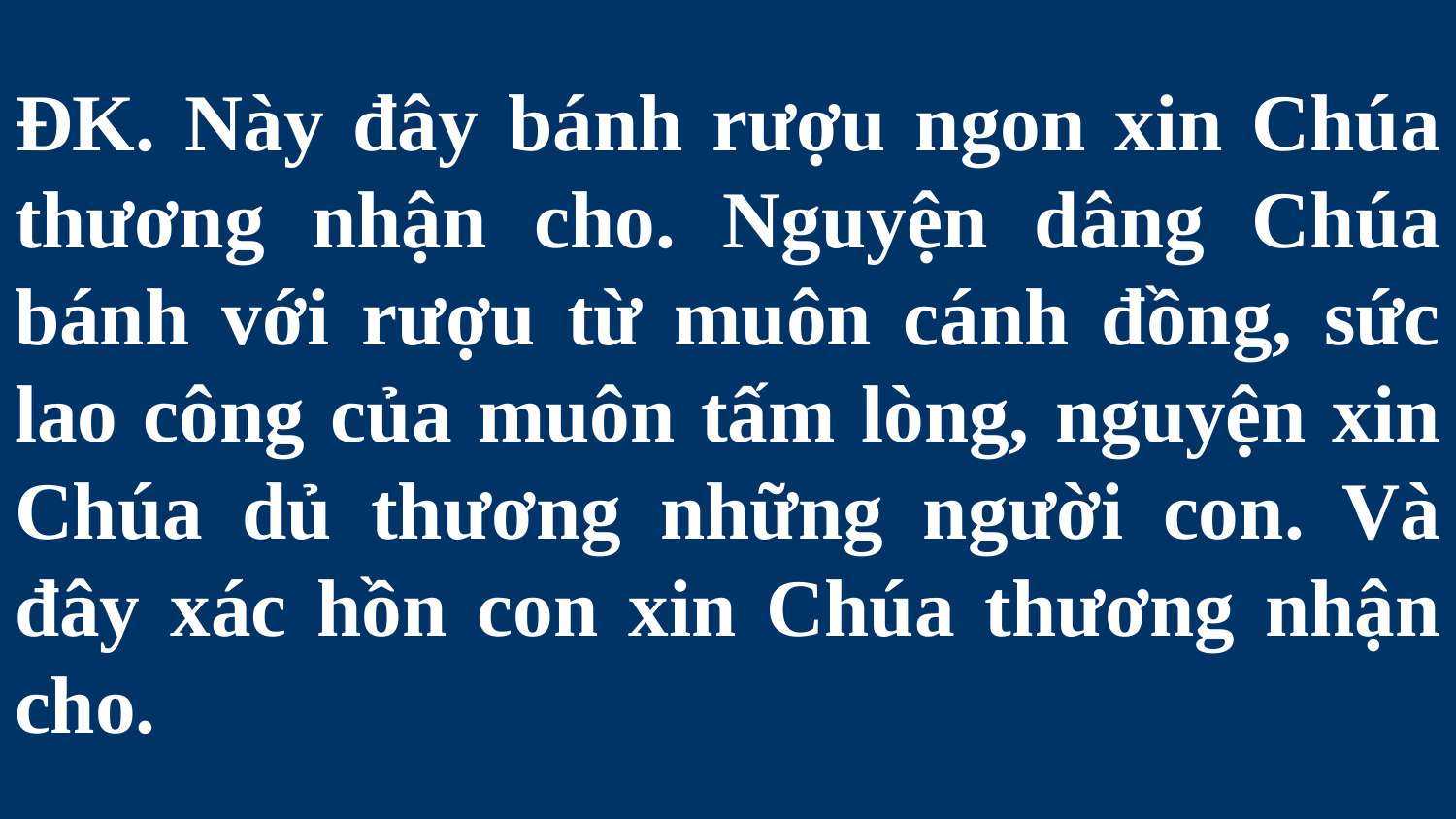

# ĐK. Này đây bánh rượu ngon xin Chúa thương nhận cho. Nguyện dâng Chúa bánh với rượu từ muôn cánh đồng, sức lao công của muôn tấm lòng, nguyện xin Chúa dủ thương những người con. Và đây xác hồn con xin Chúa thương nhận cho.